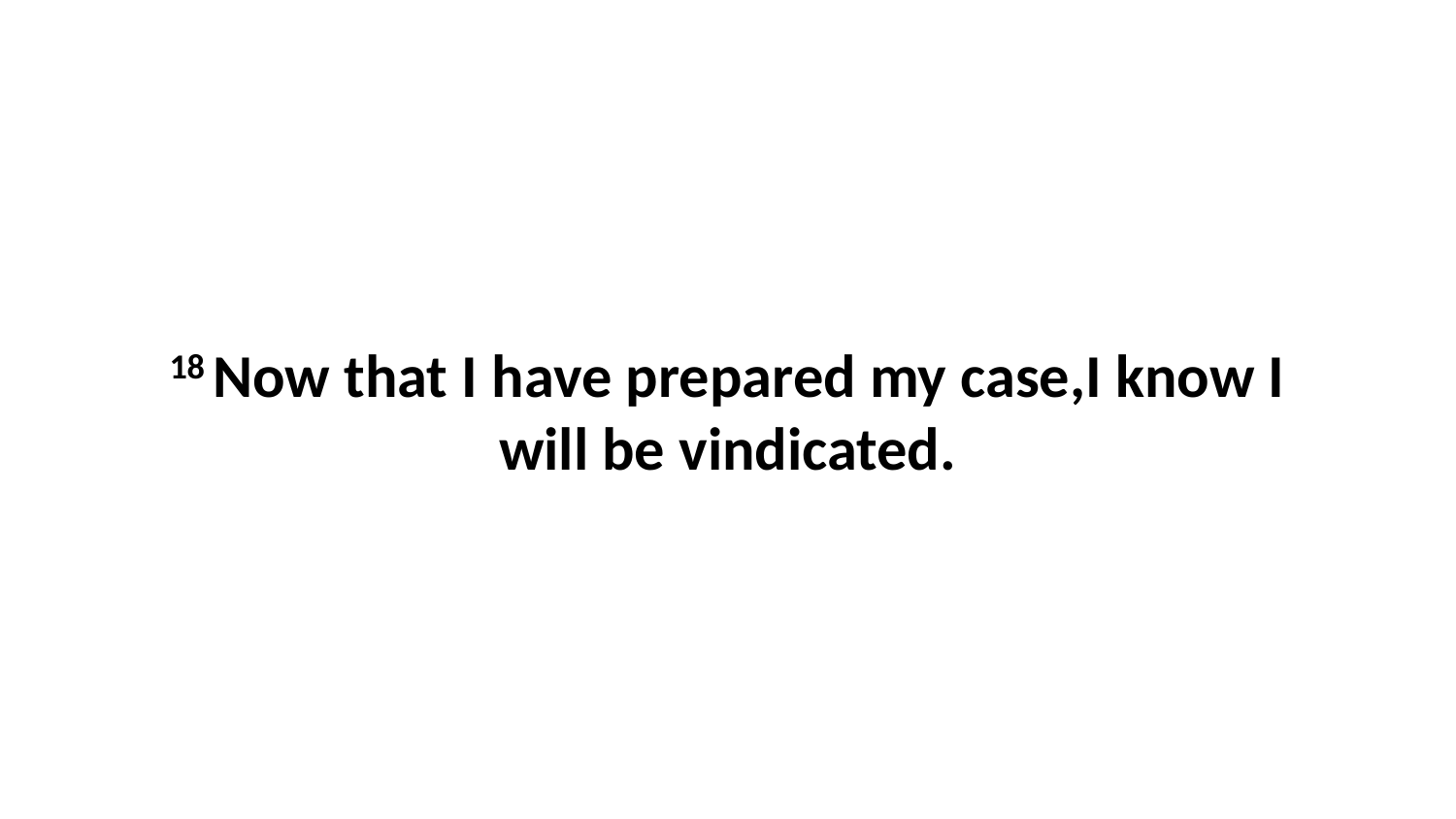

18 Now that I have prepared my case,I know I will be vindicated.